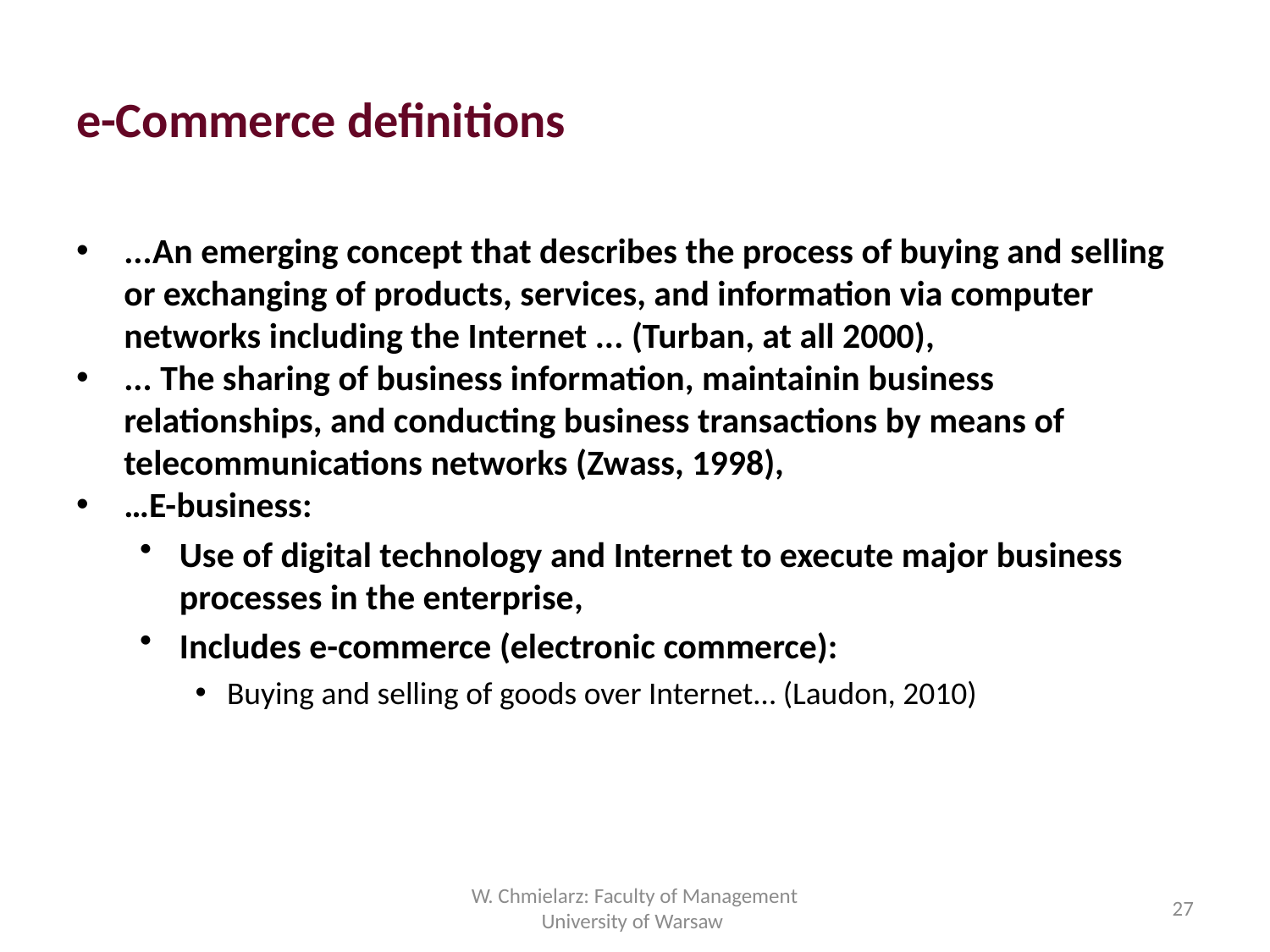

# e-Commerce definitions
...An emerging concept that describes the process of buying and selling or exchanging of products, services, and information via computer networks including the Internet ... (Turban, at all 2000),
... The sharing of business information, maintainin business relationships, and conducting business transactions by means of telecommunications networks (Zwass, 1998),
…E-business:
Use of digital technology and Internet to execute major business processes in the enterprise,
Includes e-commerce (electronic commerce):
Buying and selling of goods over Internet… (Laudon, 2010)

W. Chmielarz: Faculty of Management University of Warsaw
27